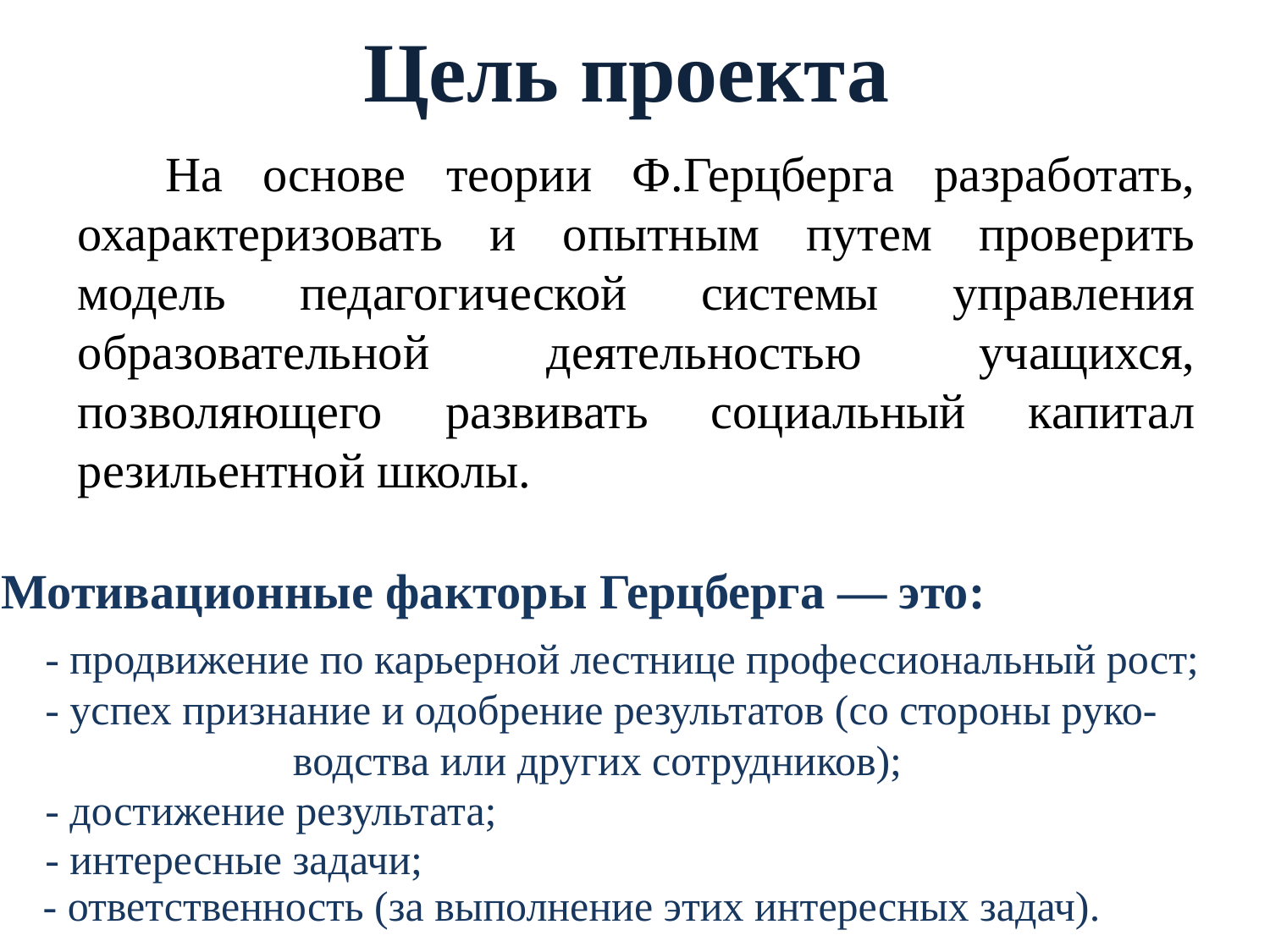

# Цель проекта
На основе теории Ф.Герцберга разработать, охарактеризовать и опытным путем проверить модель педагогической системы управления образовательной деятельностью учащихся, позволяющего развивать социальный капитал резильентной школы.

 Мотивационные факторы Герцберга — это:
- продвижение по карьерной лестнице профессиональный рост;
- успех признание и одобрение результатов (со стороны руко-                          водства или других сотрудников);
- достижение результата;
- интересные задачи;
- ответственность (за выполнение этих интересных задач).